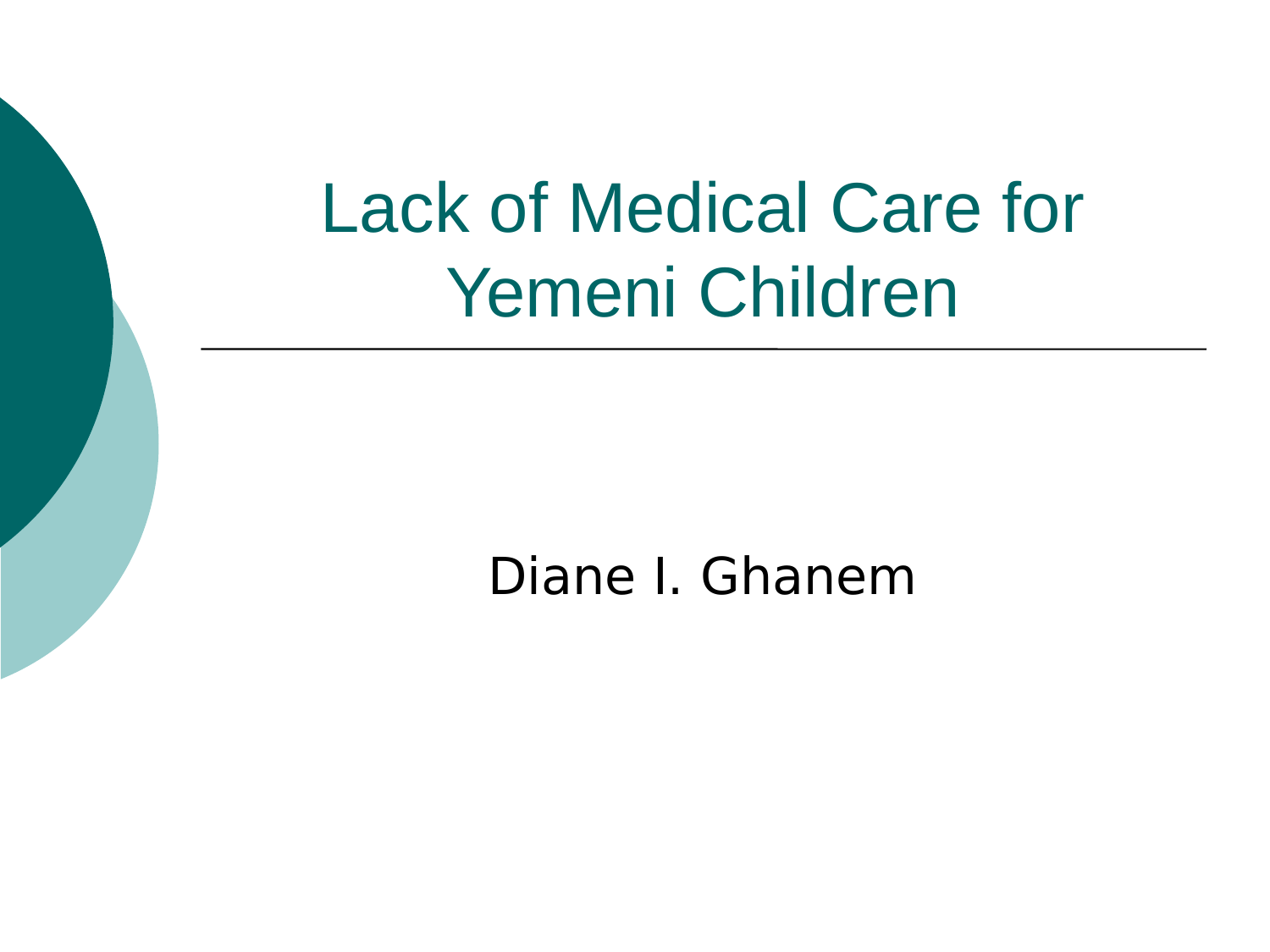

# Lack of Medical Care for Yemeni Children
Diane I. Ghanem